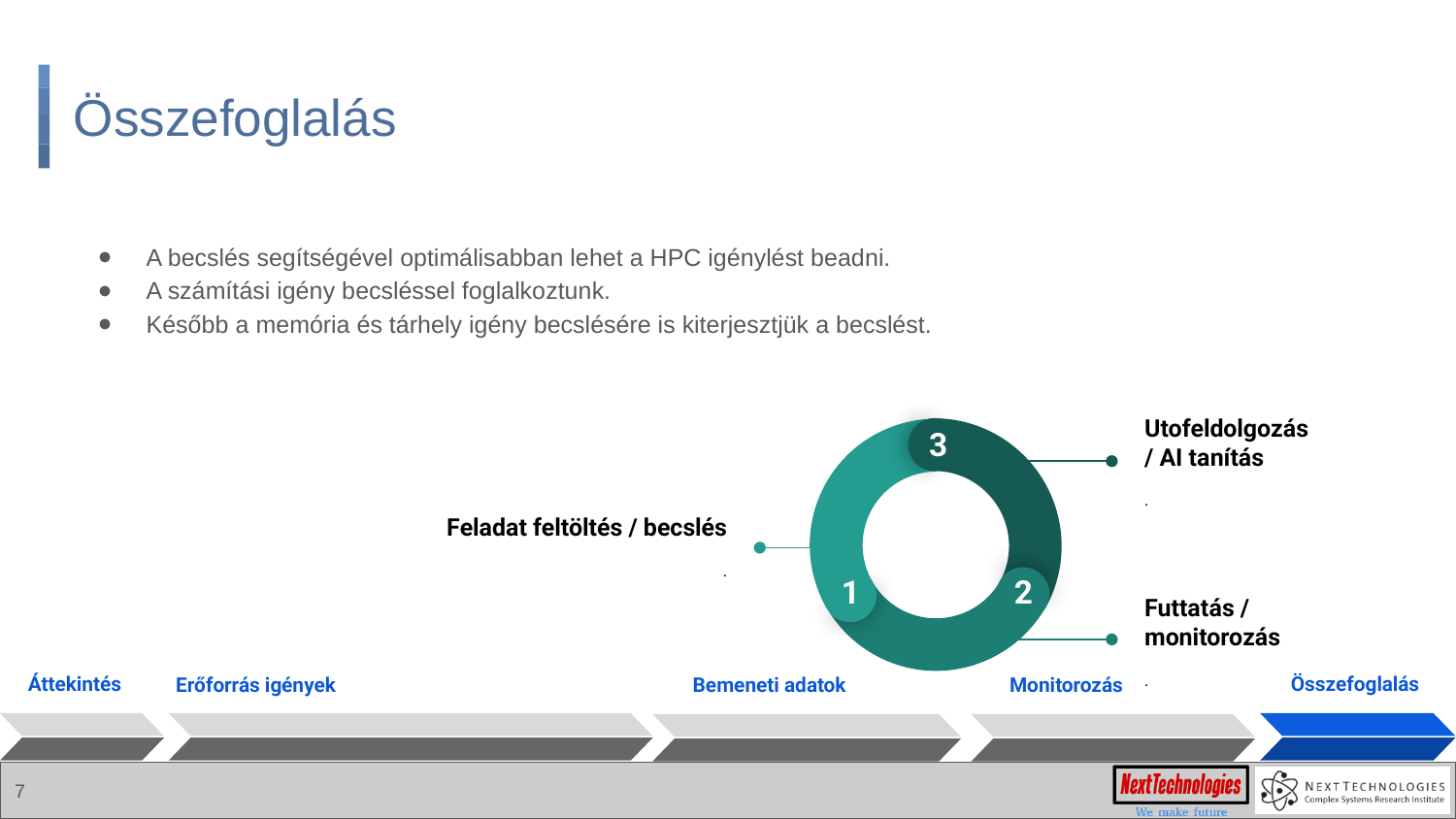

# Összefoglalás

A becslés segítségével optimálisabban lehet a HPC igénylést beadni.
A számítási igény becsléssel foglalkoztunk.
Később a memória és tárhely igény becslésére is kiterjesztjük a becslést.

3

1
2

Utofeldolgozás / AI tanítás

.
Feladat feltöltés / becslés

.
Futtatás / monitorozás

.
Összefoglalás

Áttekintés

Bemeneti adatok

Monitorozás

Erőforrás igények

7